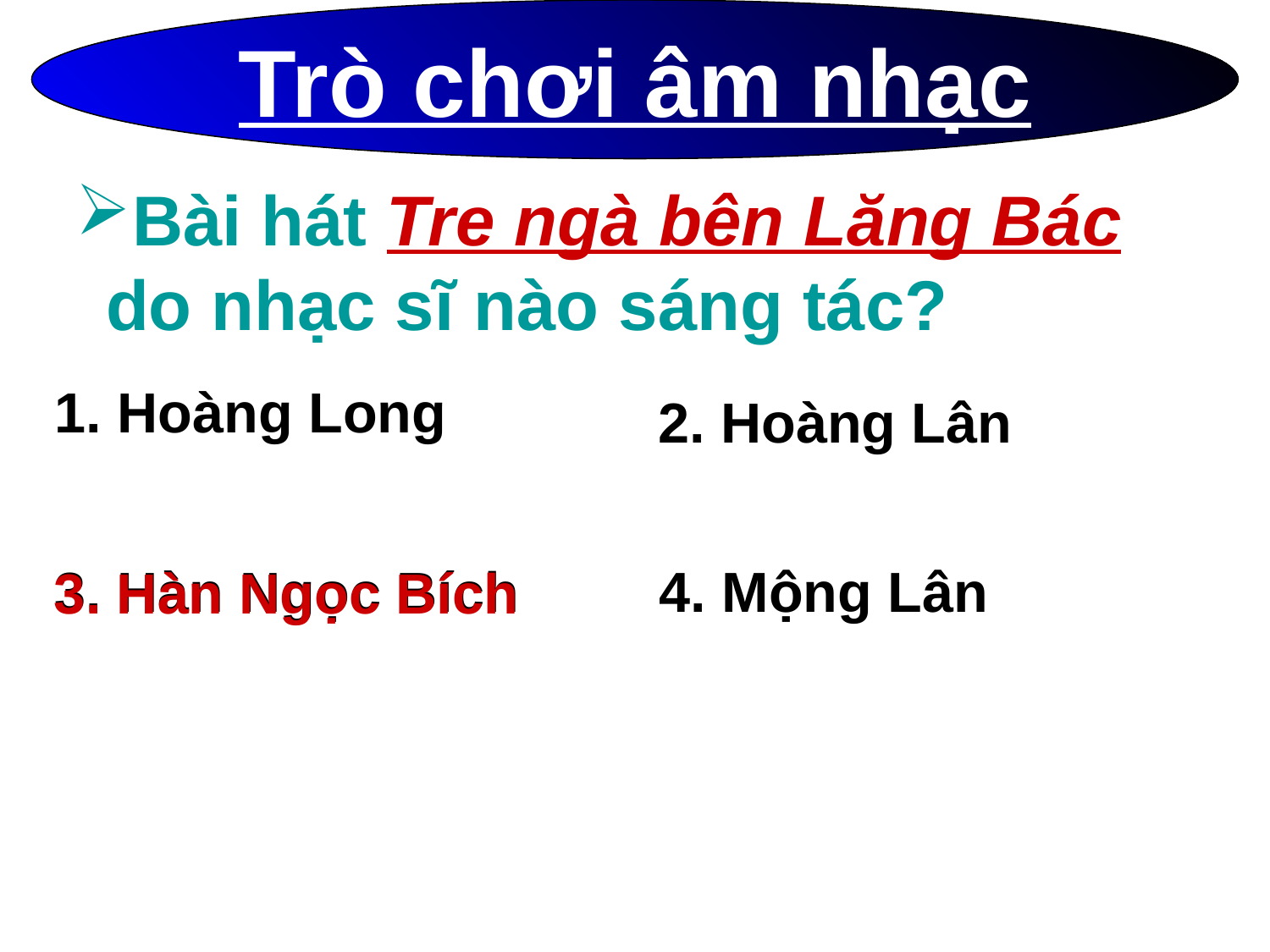

Trò chơi âm nhạc
Bài hát Tre ngà bên Lăng Bác do nhạc sĩ nào sáng tác?
1. Hoàng Long
2. Hoàng Lân
3. Hàn Ngọc Bích

4. Mộng Lân
3. Hàn Ngọc Bích